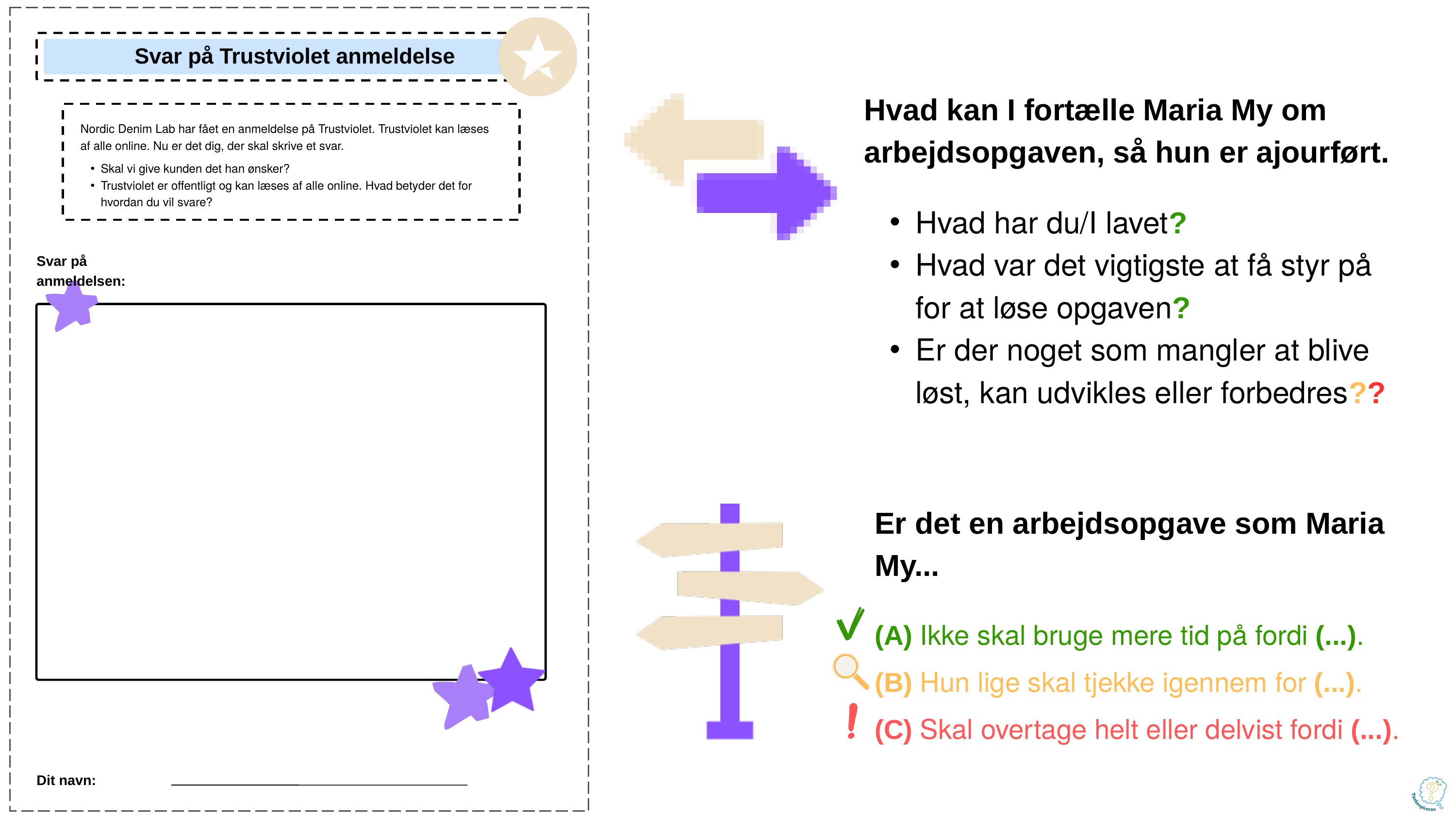

Svar på Trustviolet anmeldelse

Hvad kan I fortælle Maria My om arbejdsopgaven, så hun er ajourført.

Hvad har du/I lavet?
Hvad var det vigtigste at få styr på for at løse opgaven?
Er der noget som mangler at blive løst, kan udvikles eller forbedres??

Nordic Denim Lab har fået en anmeldelse på Trustviolet. Trustviolet kan læses af alle online. Nu er det dig, der skal skrive et svar.
Skal vi give kunden det han ønsker?
Trustviolet er offentligt og kan læses af alle online. Hvad betyder det for hvordan du vil svare?
Svar på anmeldelsen:

Er det en arbejdsopgave som Maria My...

(A) Ikke skal bruge mere tid på fordi (...).
(B) Hun lige skal tjekke igennem for (...).
(C) Skal overtage helt eller delvist fordi (...).

Dit navn: